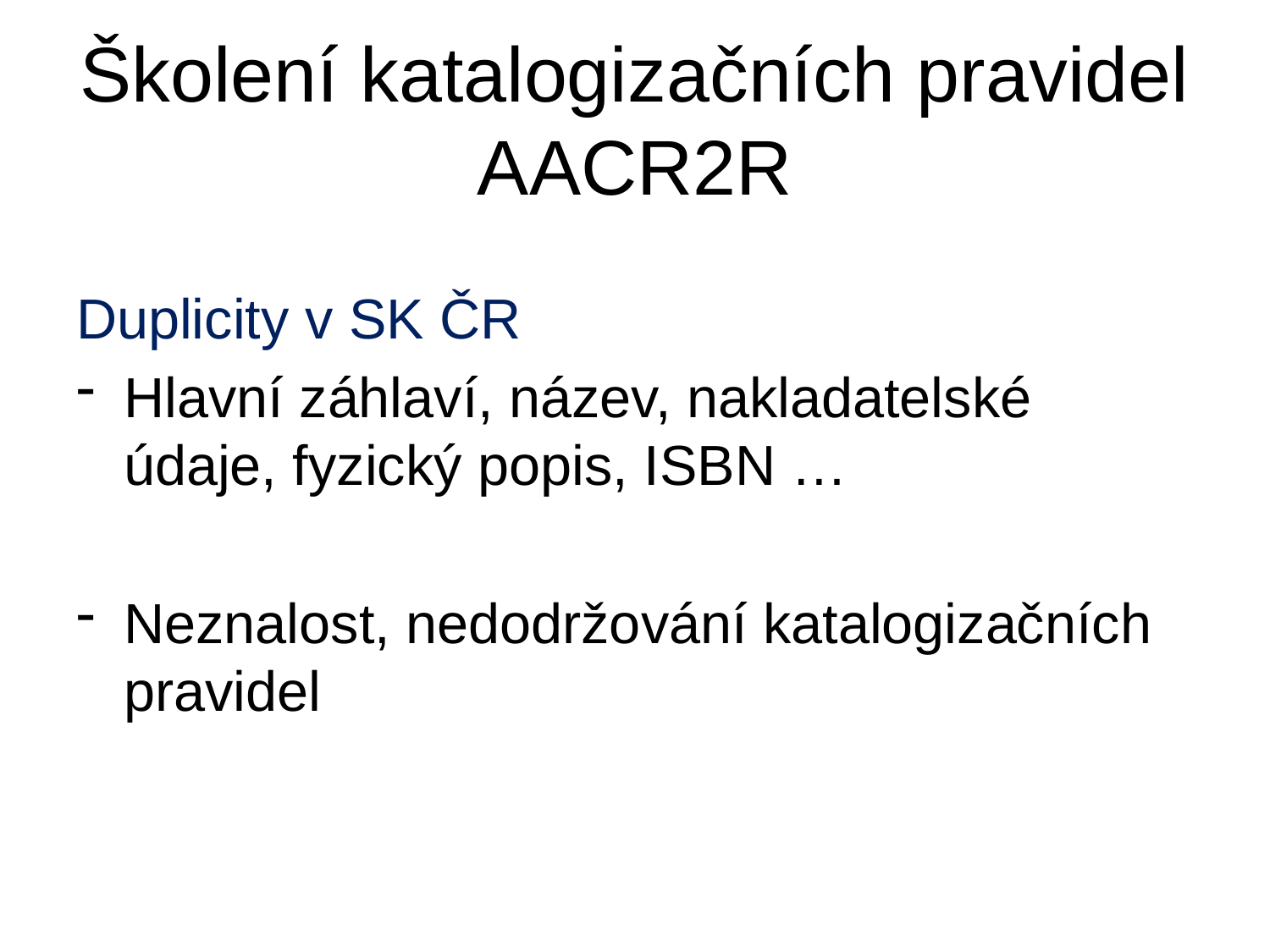

# Školení katalogizačních pravidel AACR2R
Duplicity v SK ČR
Hlavní záhlaví, název, nakladatelské údaje, fyzický popis, ISBN …

Neznalost, nedodržování katalogizačních pravidel